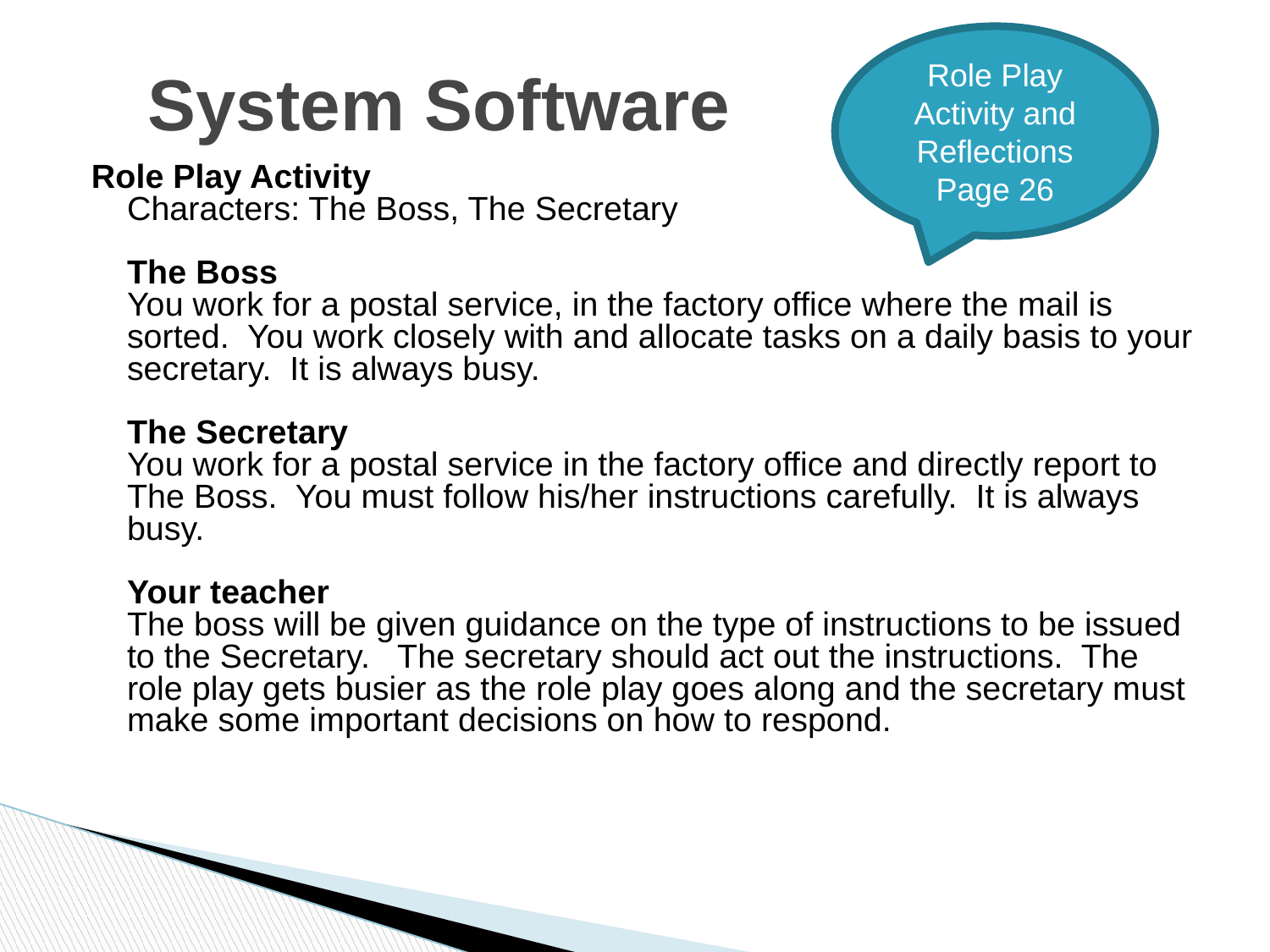

Role Play Activity and Reflections Page 26
# System Software
Role Play Activity
Characters: The Boss, The Secretary
The Boss
You work for a postal service, in the factory office where the mail is sorted.  You work closely with and allocate tasks on a daily basis to your secretary.  It is always busy.
The Secretary
You work for a postal service in the factory office and directly report to The Boss.  You must follow his/her instructions carefully.  It is always busy.
Your teacher
The boss will be given guidance on the type of instructions to be issued to the Secretary.   The secretary should act out the instructions.  The role play gets busier as the role play goes along and the secretary must make some important decisions on how to respond.